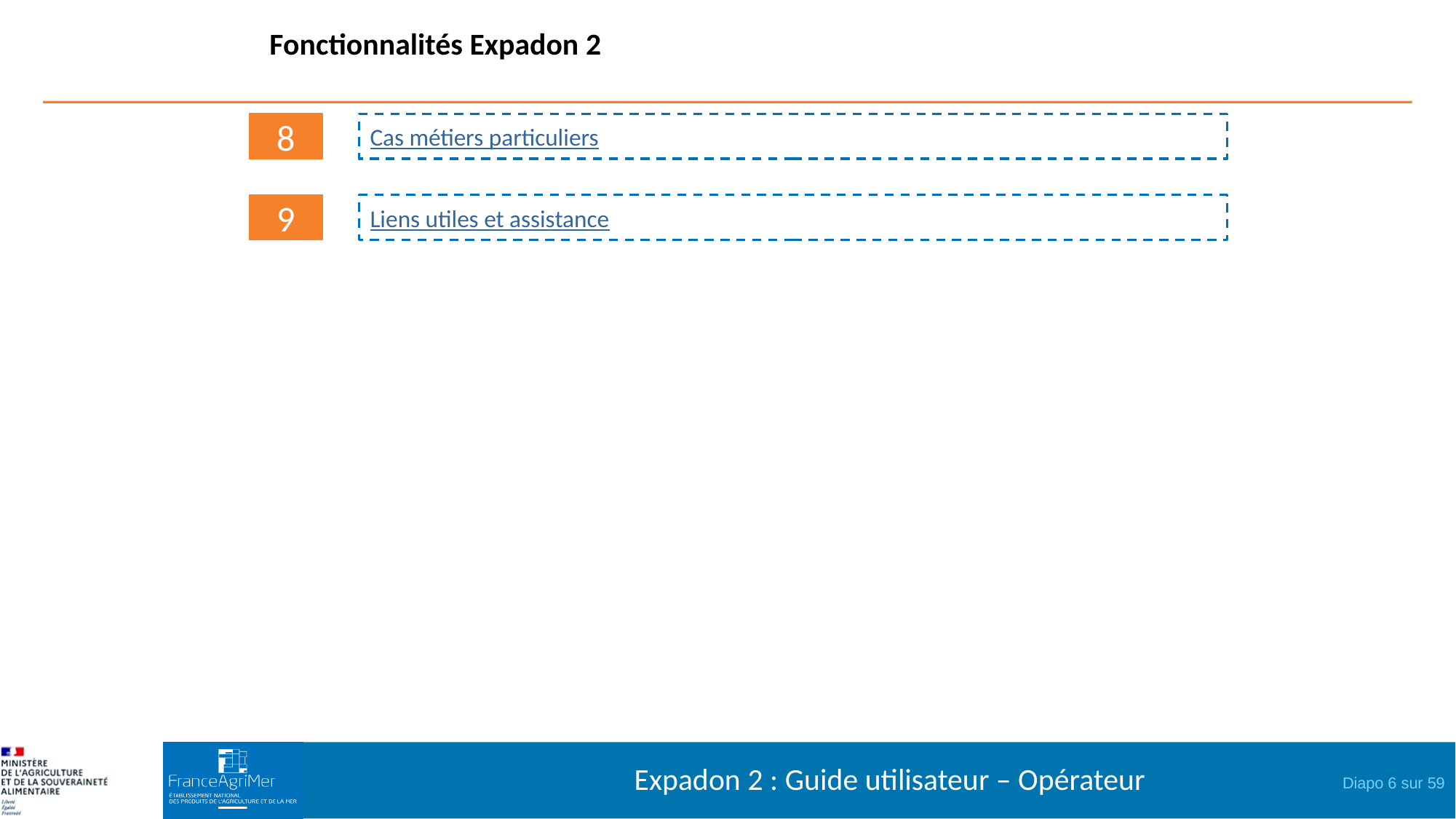

Fonctionnalités Expadon 2
8
Cas métiers particuliers
9
Liens utiles et assistance